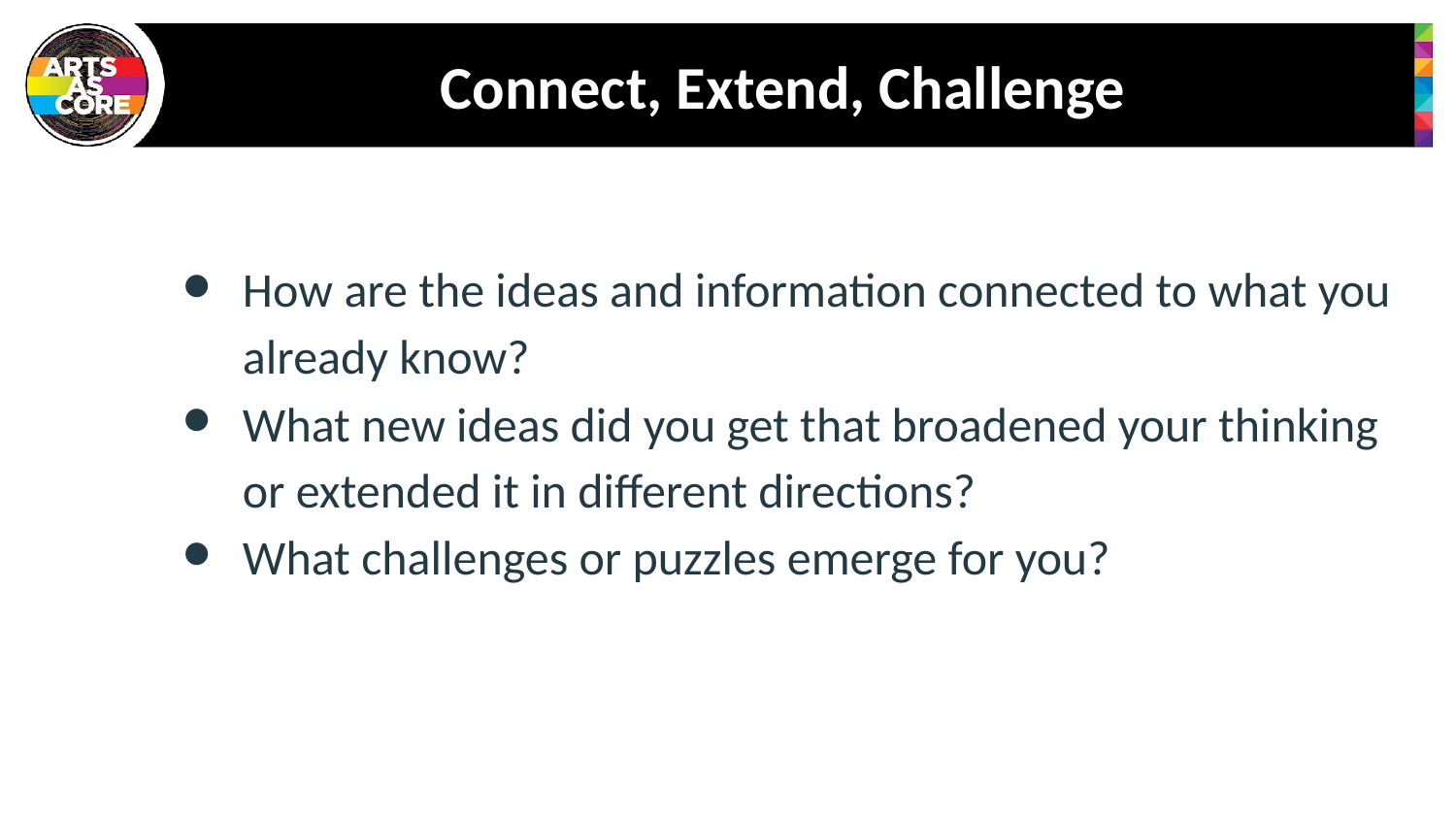

# Connect, Extend, Challenge

How are the ideas and information connected to what you already know?
What new ideas did you get that broadened your thinking or extended it in different directions?
What challenges or puzzles emerge for you?